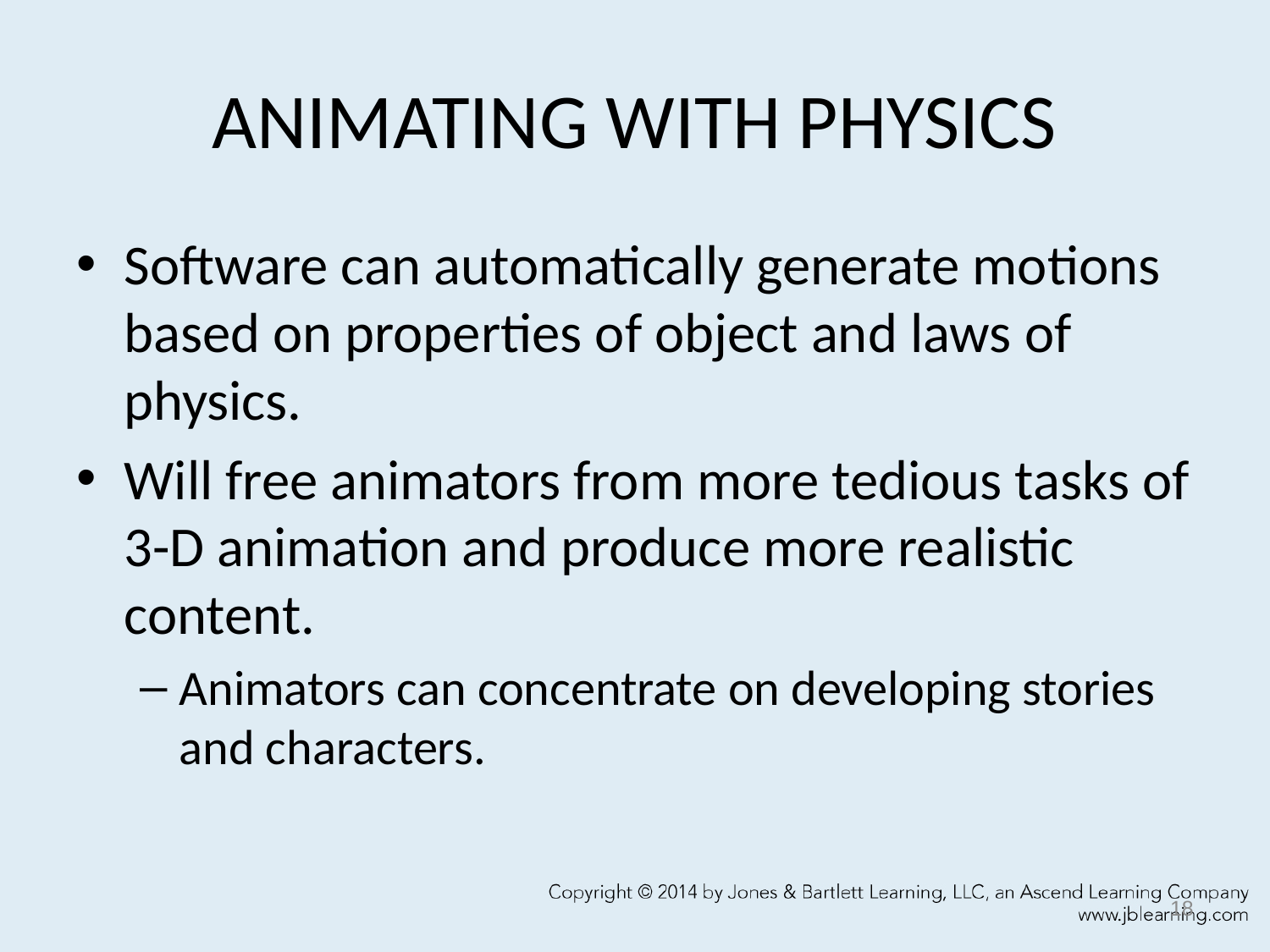

# ANIMATING WITH PHYSICS
Software can automatically generate motions based on properties of object and laws of physics.
Will free animators from more tedious tasks of 3-D animation and produce more realistic content.
Animators can concentrate on developing stories and characters.
18